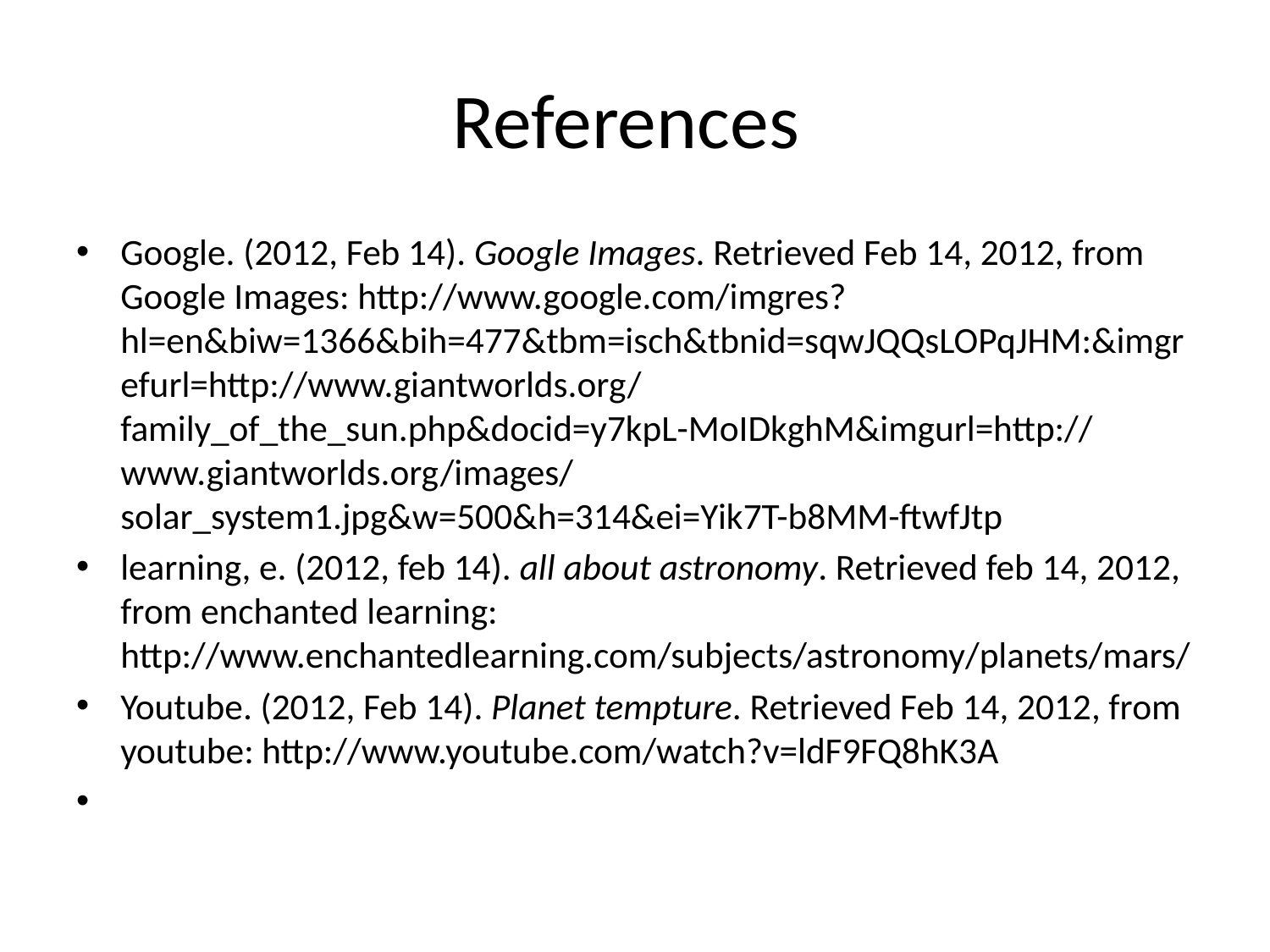

# References
Google. (2012, Feb 14). Google Images. Retrieved Feb 14, 2012, from Google Images: http://www.google.com/imgres?hl=en&biw=1366&bih=477&tbm=isch&tbnid=sqwJQQsLOPqJHM:&imgrefurl=http://www.giantworlds.org/family_of_the_sun.php&docid=y7kpL-MoIDkghM&imgurl=http://www.giantworlds.org/images/solar_system1.jpg&w=500&h=314&ei=Yik7T-b8MM-ftwfJtp
learning, e. (2012, feb 14). all about astronomy. Retrieved feb 14, 2012, from enchanted learning: http://www.enchantedlearning.com/subjects/astronomy/planets/mars/
Youtube. (2012, Feb 14). Planet tempture. Retrieved Feb 14, 2012, from youtube: http://www.youtube.com/watch?v=ldF9FQ8hK3A